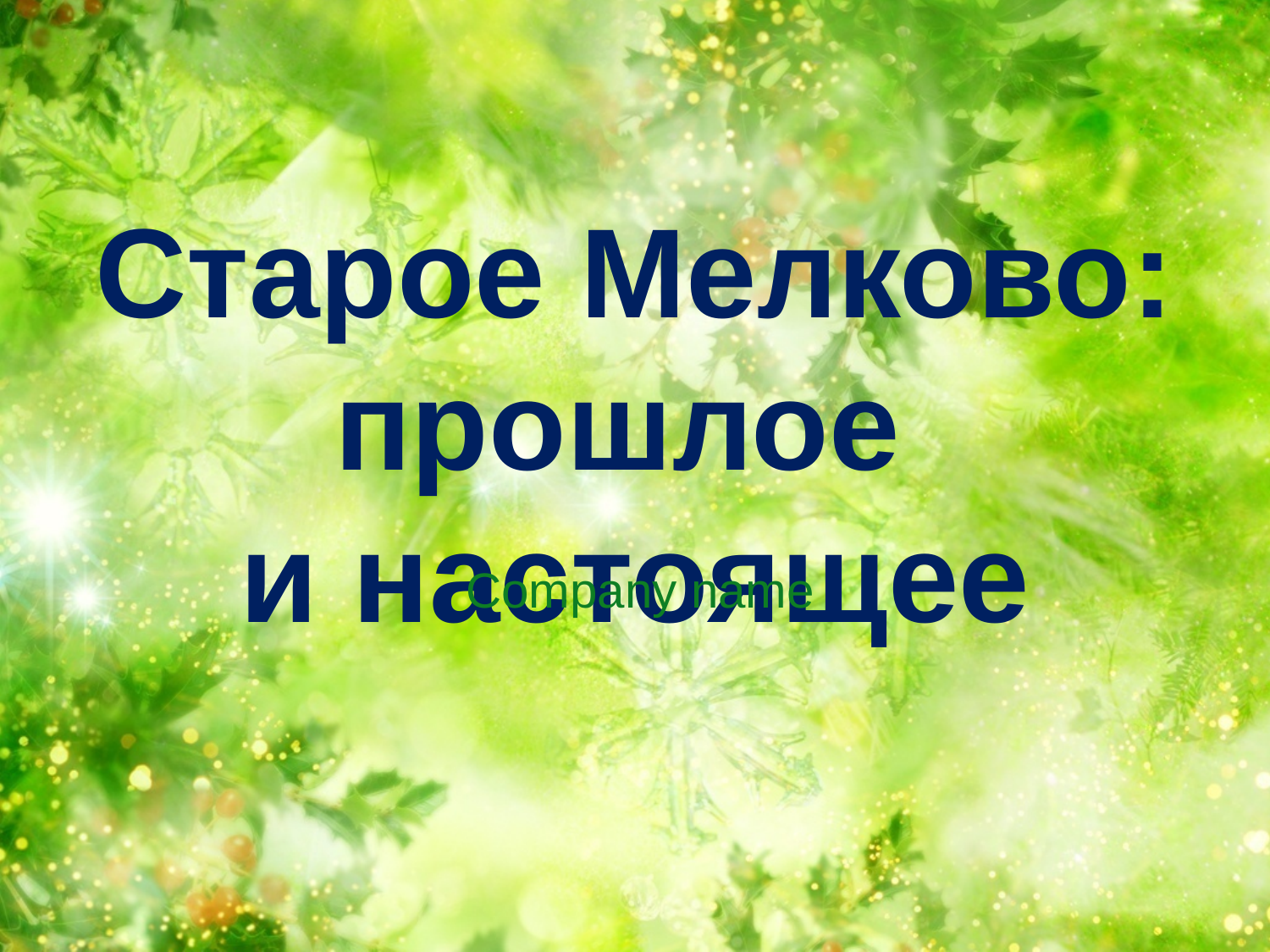

# Старое Мелково: прошлое и настоящее
Company name